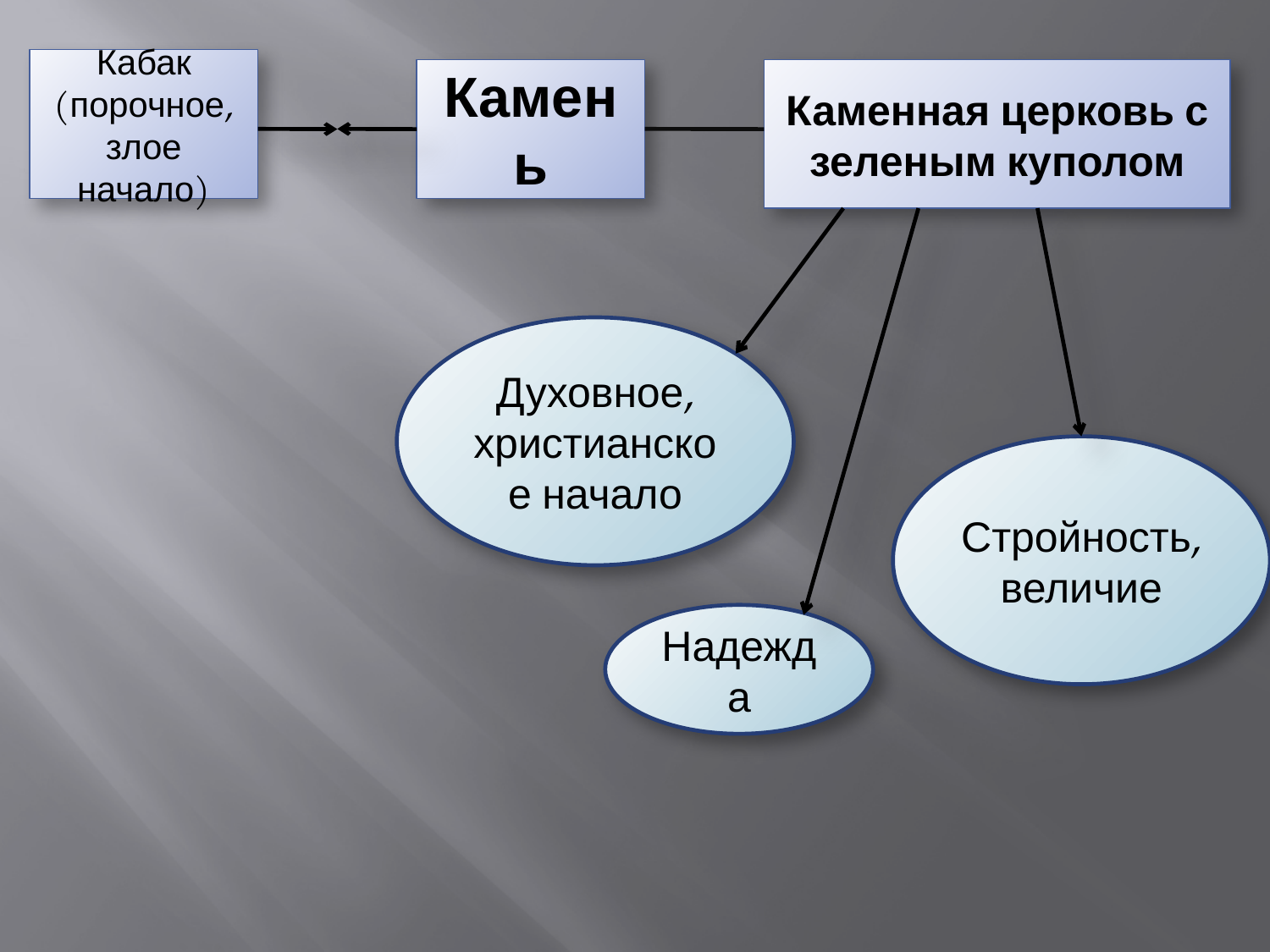

Кабак
(порочное, злое начало)
Камень
Каменная церковь с зеленым куполом
Духовное, христианское начало
Стройность, величие
Надежда